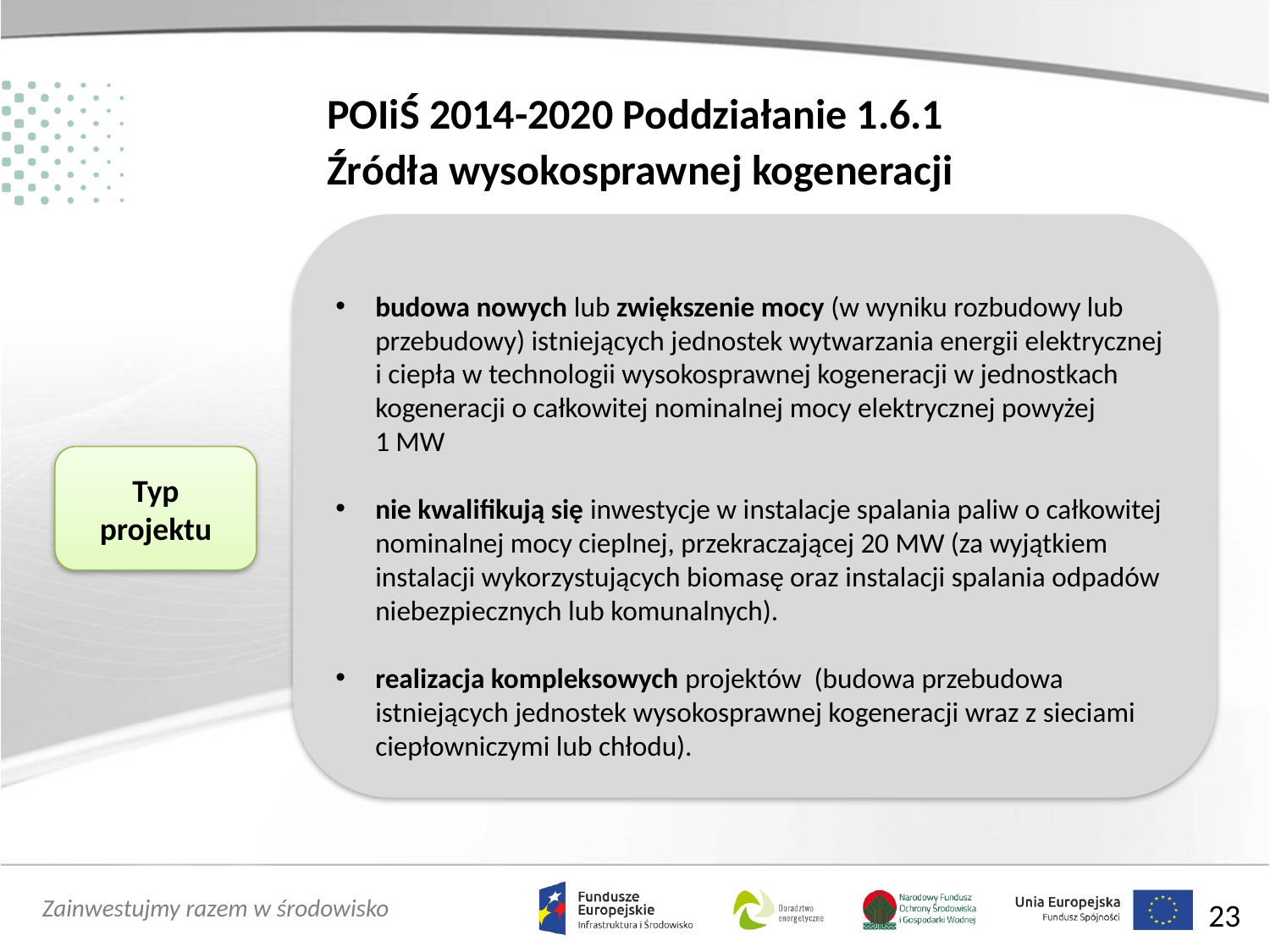

POIiŚ 2014-2020 Poddziałanie 1.6.1
Źródła wysokosprawnej kogeneracji

budowa nowych lub zwiększenie mocy (w wyniku rozbudowy lub przebudowy) istniejących jednostek wytwarzania energii elektrycznej i ciepła w technologii wysokosprawnej kogeneracji w jednostkach kogeneracji o całkowitej nominalnej mocy elektrycznej powyżej
1 MW

nie kwalifikują się inwestycje w instalacje spalania paliw o całkowitej nominalnej mocy cieplnej, przekraczającej 20 MW (za wyjątkiem instalacji wykorzystujących biomasę oraz instalacji spalania odpadów niebezpiecznych lub komunalnych).

realizacja kompleksowych projektów  (budowa przebudowa istniejących jednostek wysokosprawnej kogeneracji wraz z sieciami ciepłowniczymi lub chłodu).

Typ projektu
23